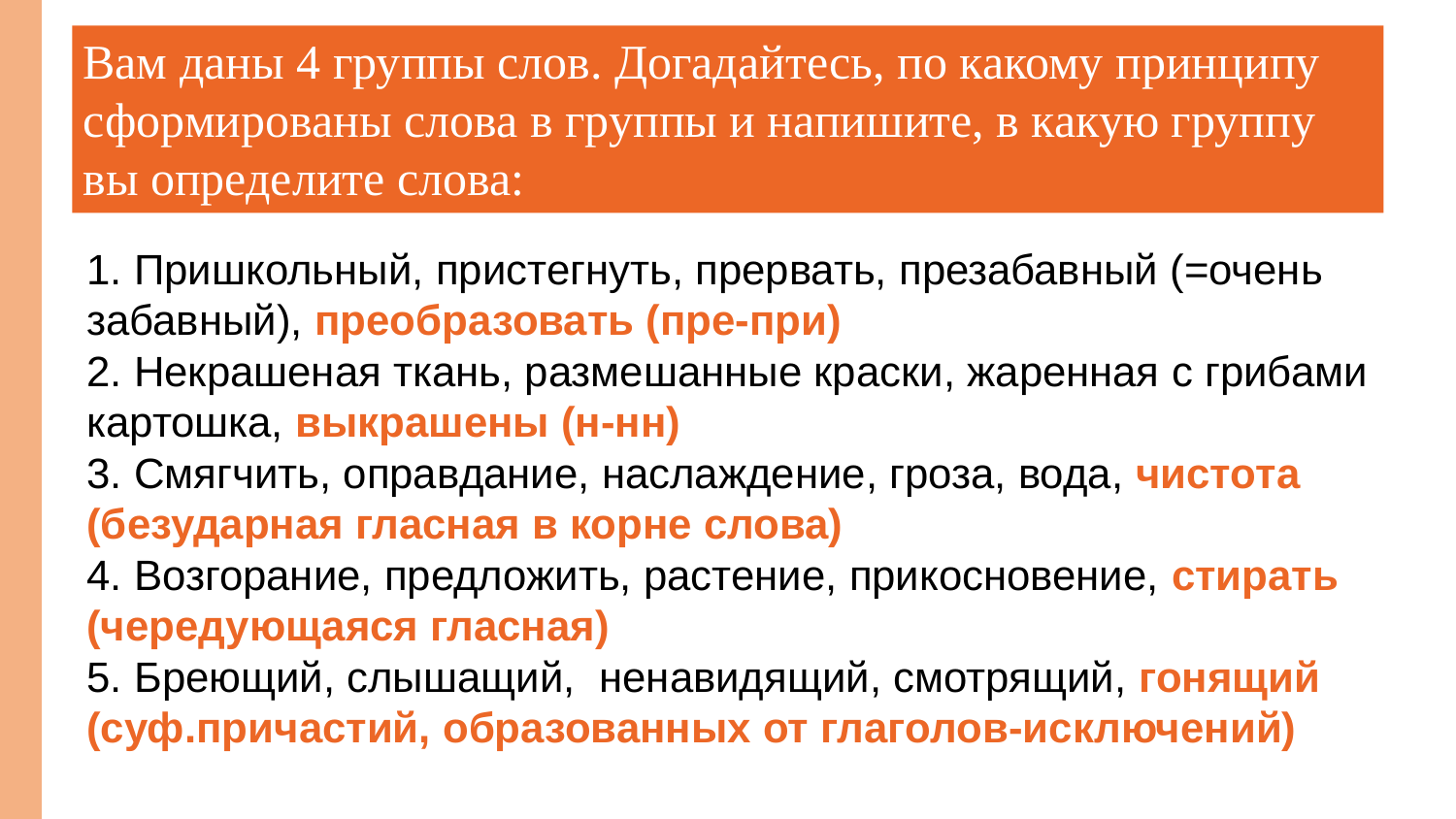

Вам даны 4 группы слов. Догадайтесь, по какому принципу сформированы слова в группы и напишите, в какую группу вы определите слова:
# Раунд 1-ый. Разминка
1. Пришкольный, пристегнуть, прервать, презабавный (=очень забавный), преобразовать (пре-при)
2. Некрашеная ткань, размешанные краски, жаренная с грибами картошка, выкрашены (н-нн)
3. Смягчить, оправдание, наслаждение, гроза, вода, чистота (безударная гласная в корне слова)
4. Возгорание, предложить, растение, прикосновение, стирать (чередующаяся гласная)
5. Бреющий, слышащий,  ненавидящий, смотрящий, гонящий (суф.причастий, образованных от глаголов-исключений)